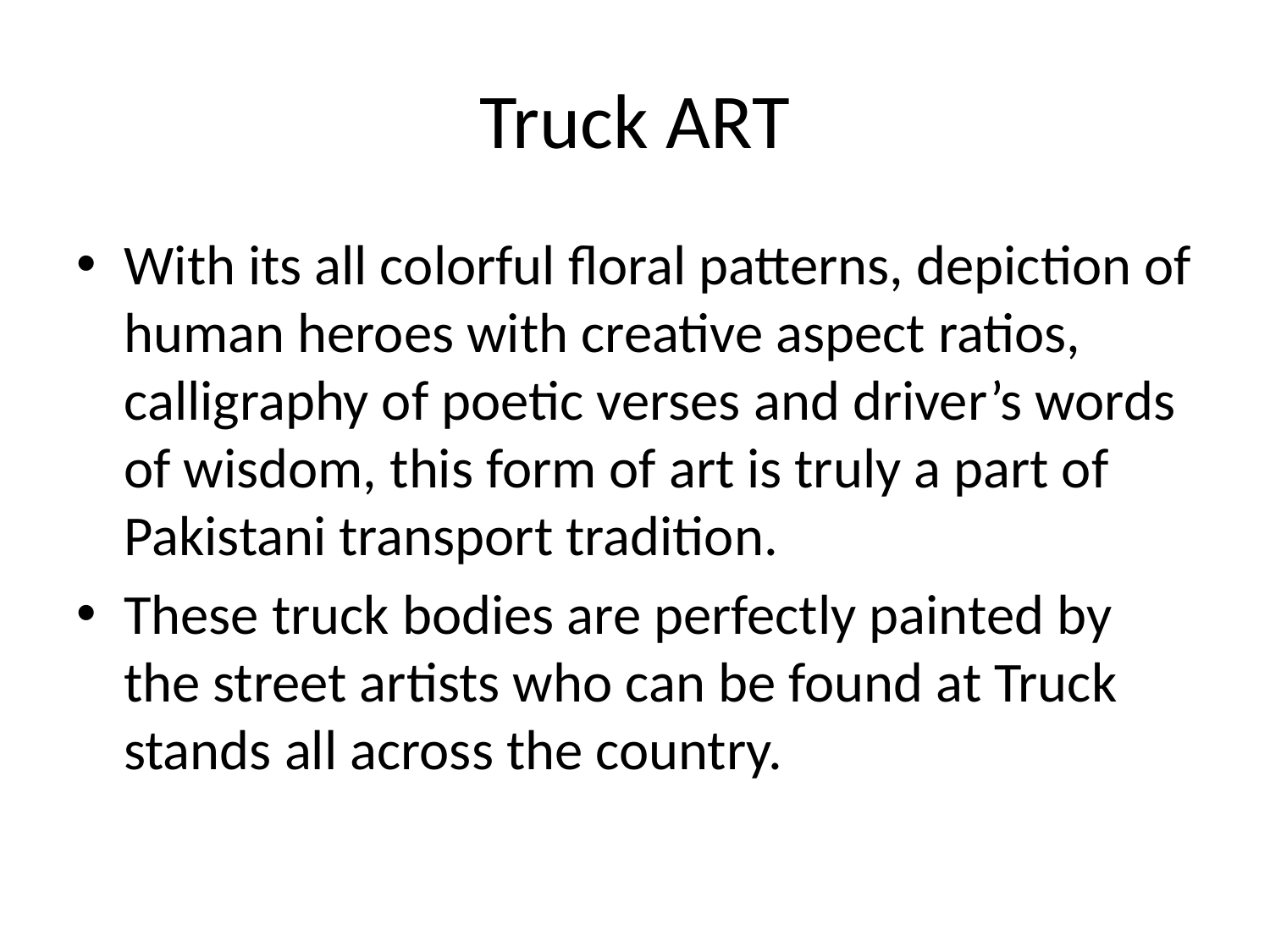

# Truck ART
With its all colorful floral patterns, depiction of human heroes with creative aspect ratios, calligraphy of poetic verses and driver’s words of wisdom, this form of art is truly a part of Pakistani transport tradition.
These truck bodies are perfectly painted by the street artists who can be found at Truck stands all across the country.